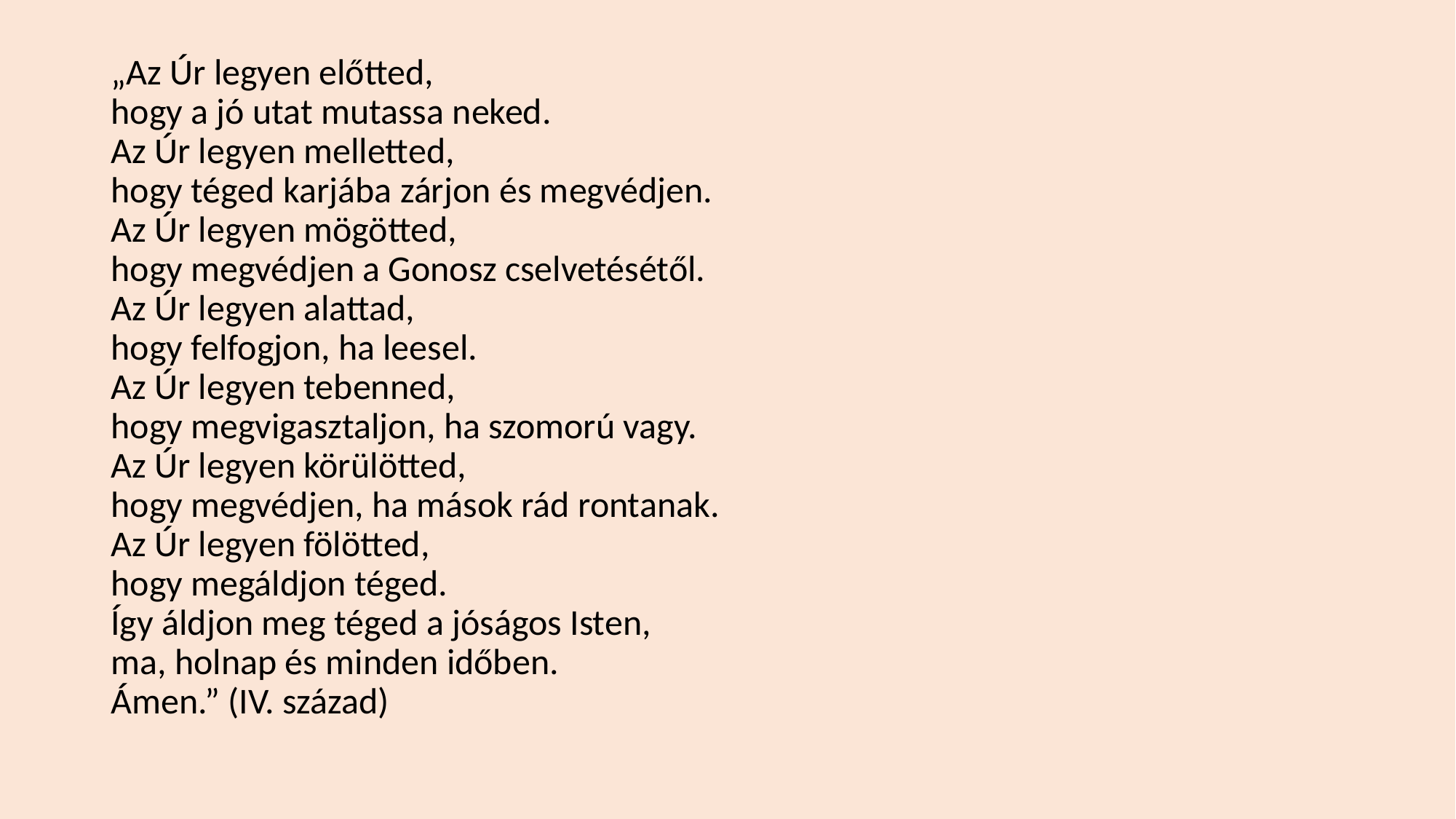

# „Az Úr legyen előtted, hogy a jó utat mutassa neked. Az Úr legyen melletted, hogy téged karjába zárjon és megvédjen. Az Úr legyen mögötted, hogy megvédjen a Gonosz cselvetésétől. Az Úr legyen alattad, hogy felfogjon, ha leesel. Az Úr legyen tebenned, hogy megvigasztaljon, ha szomorú vagy. Az Úr legyen körülötted, hogy megvédjen, ha mások rád rontanak. Az Úr legyen fölötted, hogy megáldjon téged. Így áldjon meg téged a jóságos Isten, ma, holnap és minden időben. Ámen.” (IV. század)